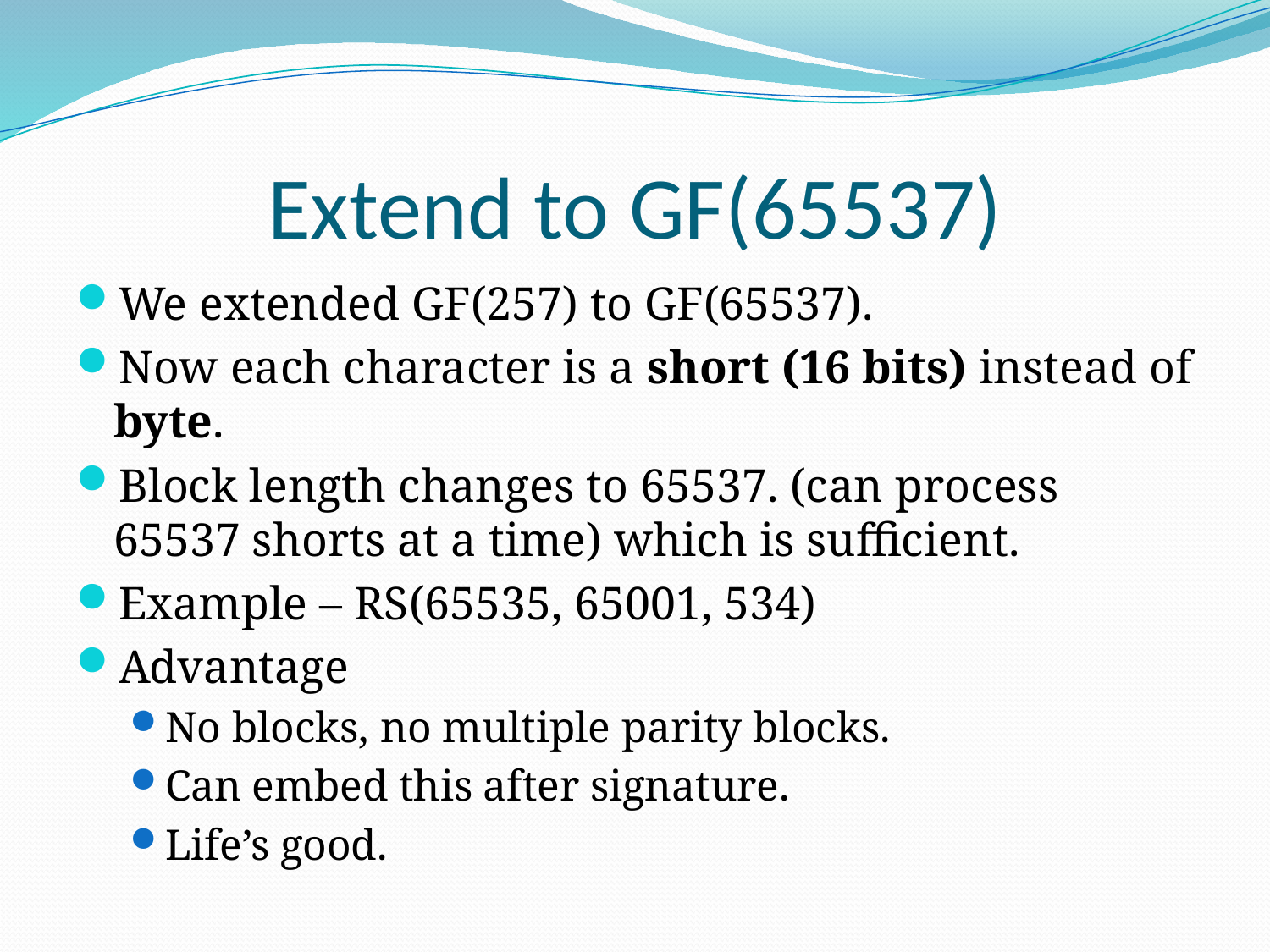

# Extend to GF(65537)
We extended GF(257) to GF(65537).
Now each character is a short (16 bits) instead of byte.
Block length changes to 65537. (can process 65537 shorts at a time) which is sufficient.
Example – RS(65535, 65001, 534)
Advantage
No blocks, no multiple parity blocks.
Can embed this after signature.
Life’s good.